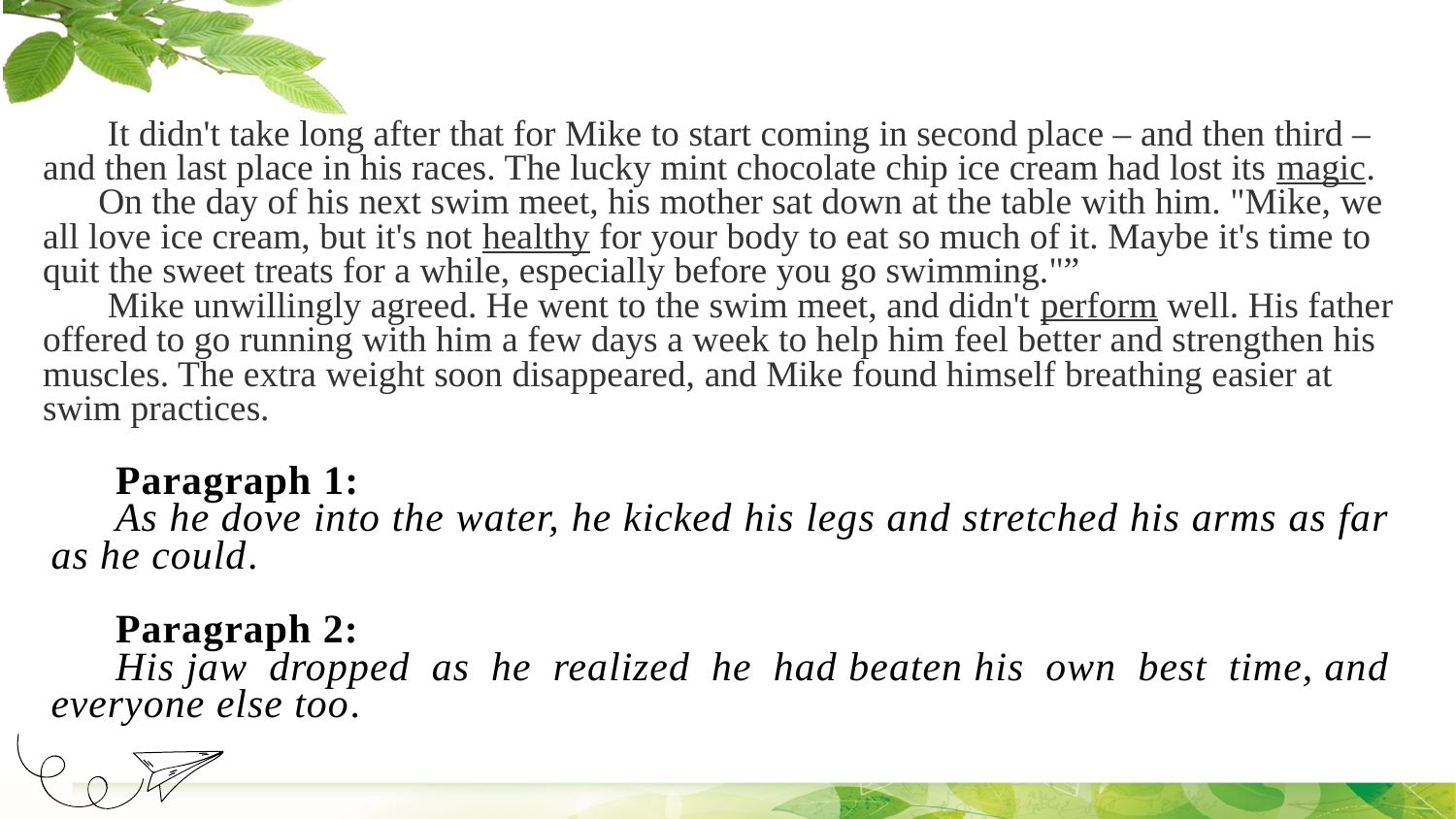

It didn't take long after that for Mike to start coming in second place – and then third – and then last place in his races. The lucky mint chocolate chip ice cream had lost its magic.
      On the day of his next swim meet, his mother sat down at the table with him. "Mike, we all love ice cream, but it's not healthy for your body to eat so much of it. Maybe it's time to quit the sweet treats for a while, especially before you go swimming."”
Mike unwillingly agreed. He went to the swim meet, and didn't perform well. His father offered to go running with him a few days a week to help him feel better and strengthen his muscles. The extra weight soon disappeared, and Mike found himself breathing easier at swim practices.

Paragraph 1:
As he dove into the water, he kicked his legs and stretched his arms as far as he could.

Paragraph 2:
His jaw dropped as he realized he had beaten his own best time, and everyone else too.